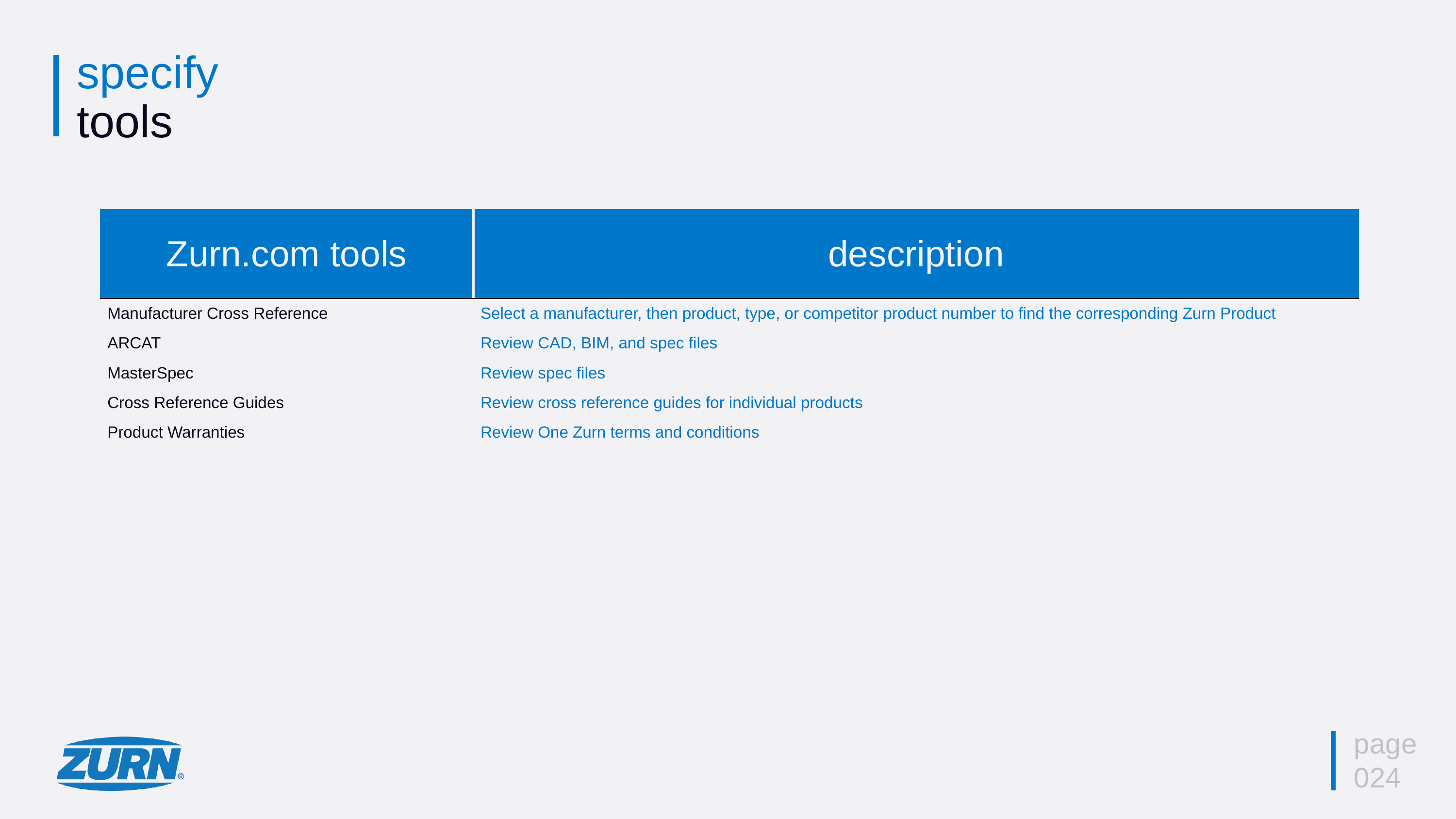

# specify tools
| Zurn.com tools | description |
| --- | --- |
| Manufacturer Cross Reference | Select a manufacturer, then product, type, or competitor product number to find the corresponding Zurn Product |
| ARCAT | Review CAD, BIM, and spec files |
| MasterSpec | Review spec files |
| Cross Reference Guides | Review cross reference guides for individual products |
| Product Warranties | Review One Zurn terms and conditions |
page
024